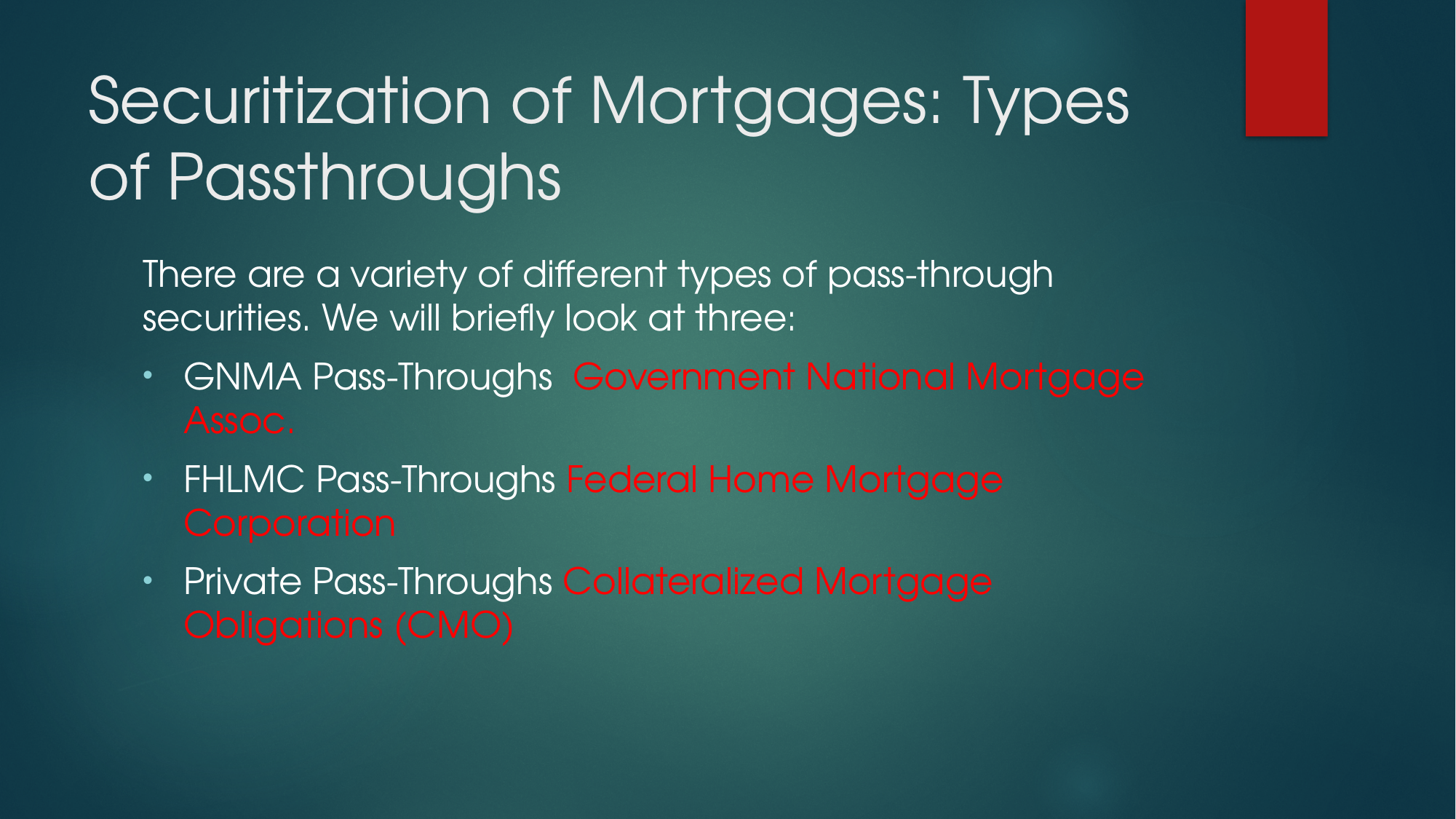

# Securitization of Mortgages: Types of Passthroughs
There are a variety of different types of pass-through securities. We will briefly look at three:
GNMA Pass-Throughs  Government National Mortgage Assoc.
FHLMC Pass-Throughs Federal Home Mortgage Corporation
Private Pass-Throughs Collateralized Mortgage Obligations (CMO)